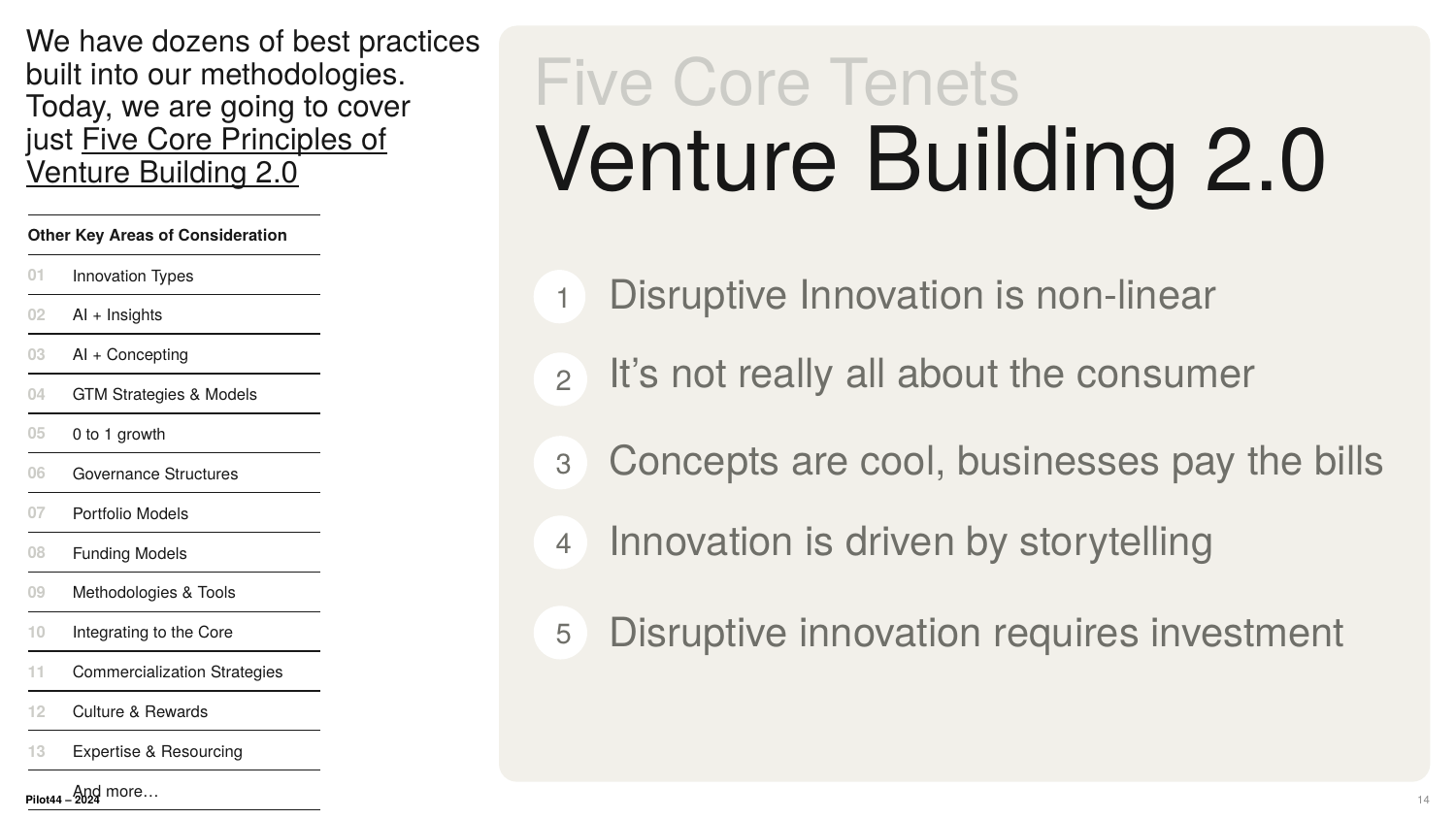

We have dozens of best practices built into our methodologies. Today, we are going to cover just Five Core Principles of Venture Building 2.0
Five Core Tenets
Venture Building 2.0
| Other Key Areas of Consideration |  |
| --- | --- |
| 01 | Innovation Types |
| 02 | AI + Insights |
| 03 | AI + Concepting |
| 04 | GTM Strategies & Models |
| 05 | 0 to 1 growth |
| 06 | Governance Structures |
| 07 | Portfolio Models |
| 08 | Funding Models |
| 09 | Methodologies & Tools |
| 10 | Integrating to the Core |
| 11 | Commercialization Strategies |
| 12 | Culture & Rewards |
| 13 | Expertise & Resourcing |
|  | And more… |
1
# Disruptive Innovation is non-linear
2
It’s not really all about the consumer
3
Concepts are cool, businesses pay the bills
4
Innovation is driven by storytelling
5
Disruptive innovation requires investment
14